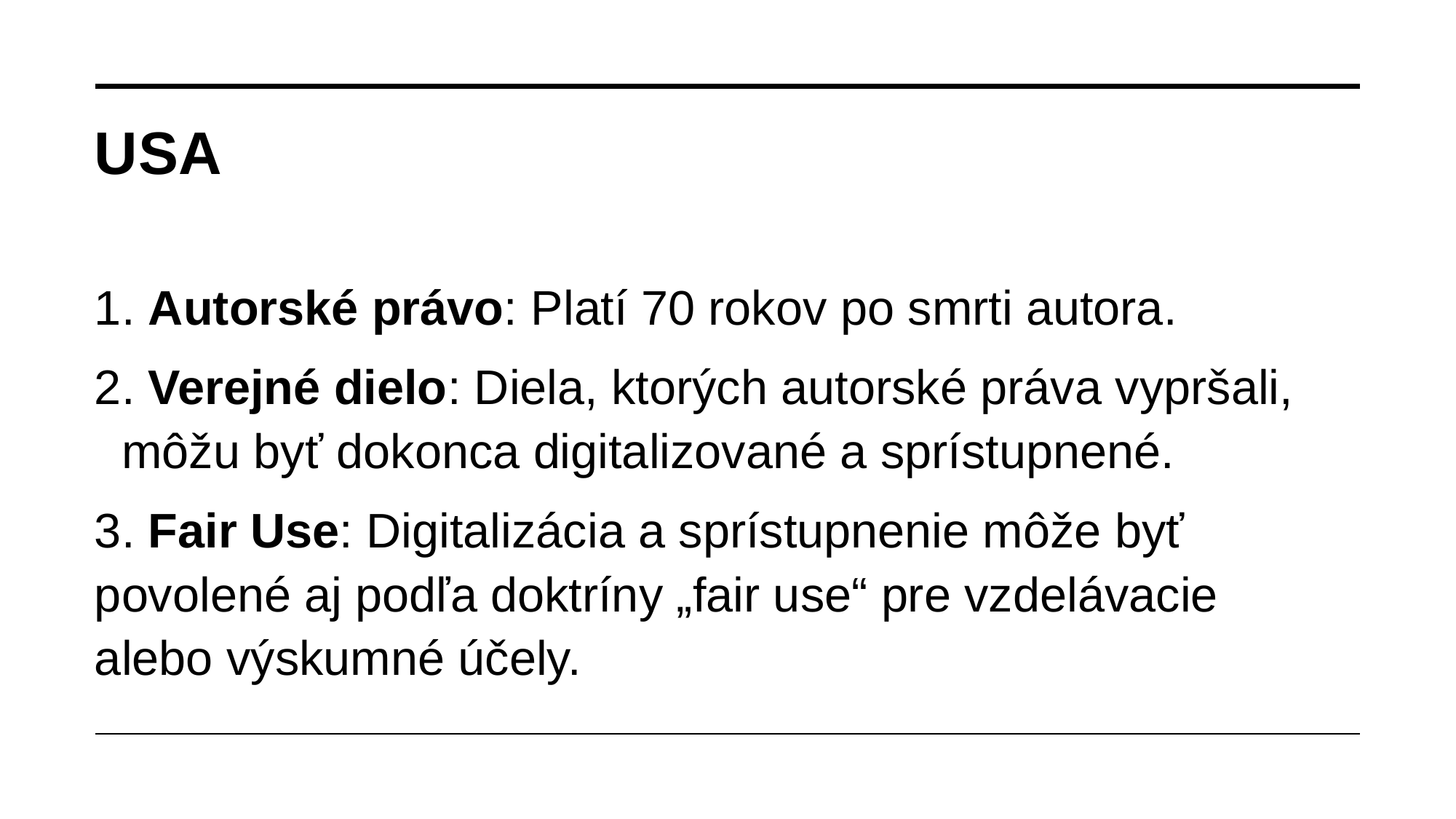

# USA
1. Autorské právo: Platí 70 rokov po smrti autora.
2. Verejné dielo: Diela, ktorých autorské práva vypršali, môžu byť dokonca digitalizované a sprístupnené.
3. Fair Use: Digitalizácia a sprístupnenie môže byť povolené aj podľa doktríny „fair use“ pre vzdelávacie alebo výskumné účely.